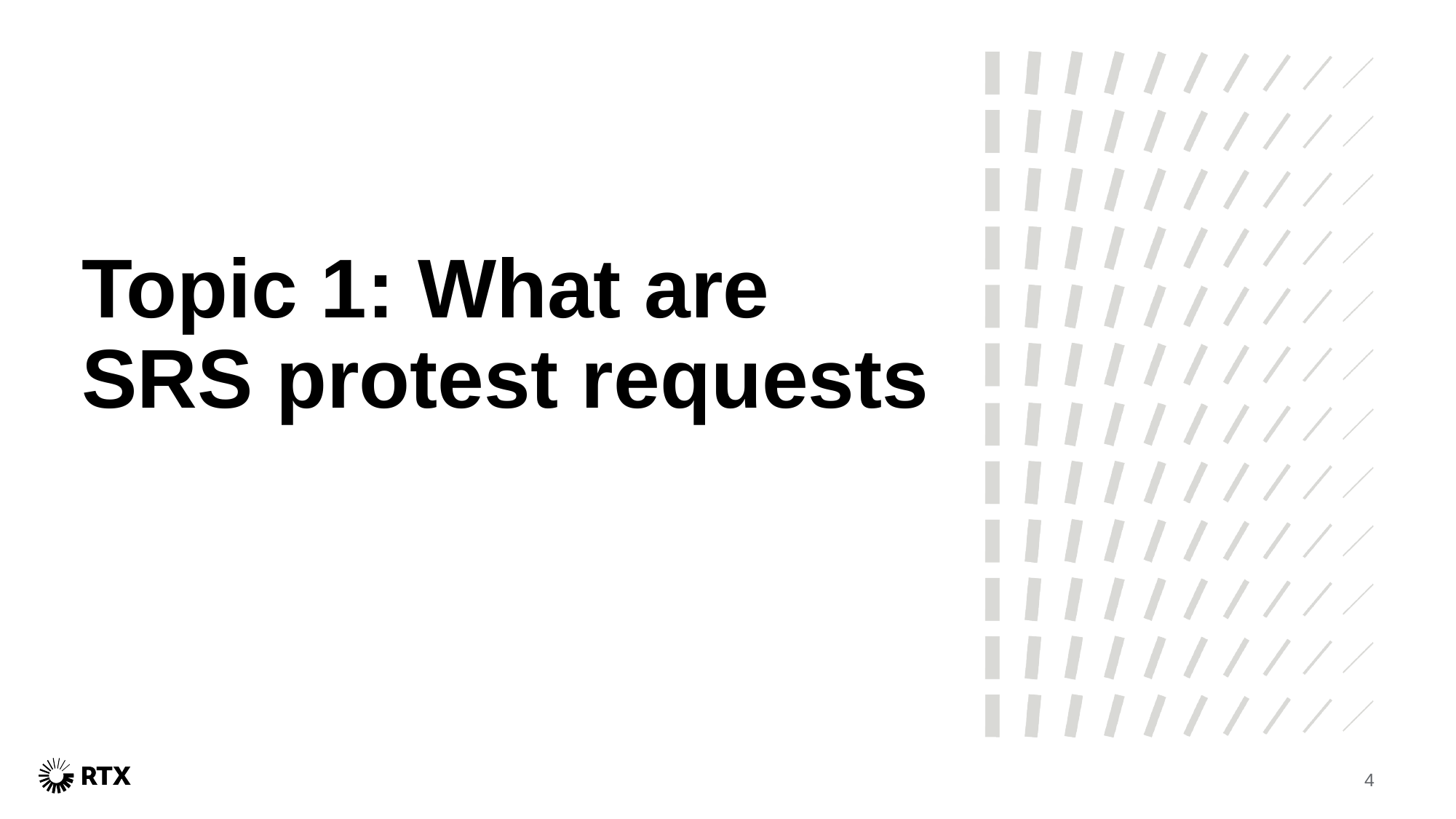

# Topic 1: What are SRS protest requests
4